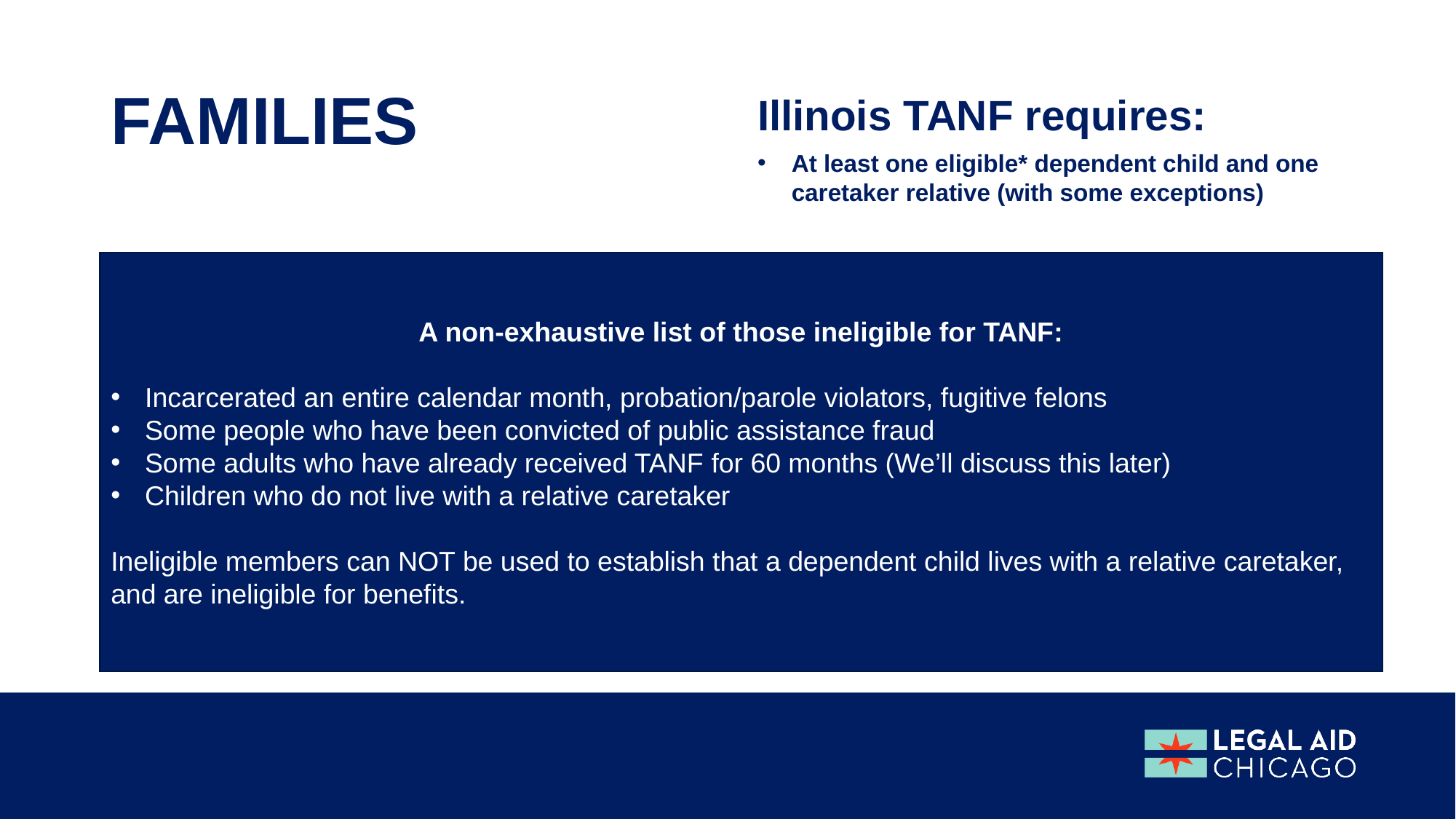

# families
Illinois TANF requires:
At least one eligible* dependent child and one caretaker relative (with some exceptions)
A non-exhaustive list of those ineligible for TANF:

Incarcerated an entire calendar month, probation/parole violators, fugitive felons
Some people who have been convicted of public assistance fraud
Some adults who have already received TANF for 60 months (We’ll discuss this later)
Children who do not live with a relative caretaker

Ineligible members can NOT be used to establish that a dependent child lives with a relative caretaker, and are ineligible for benefits.